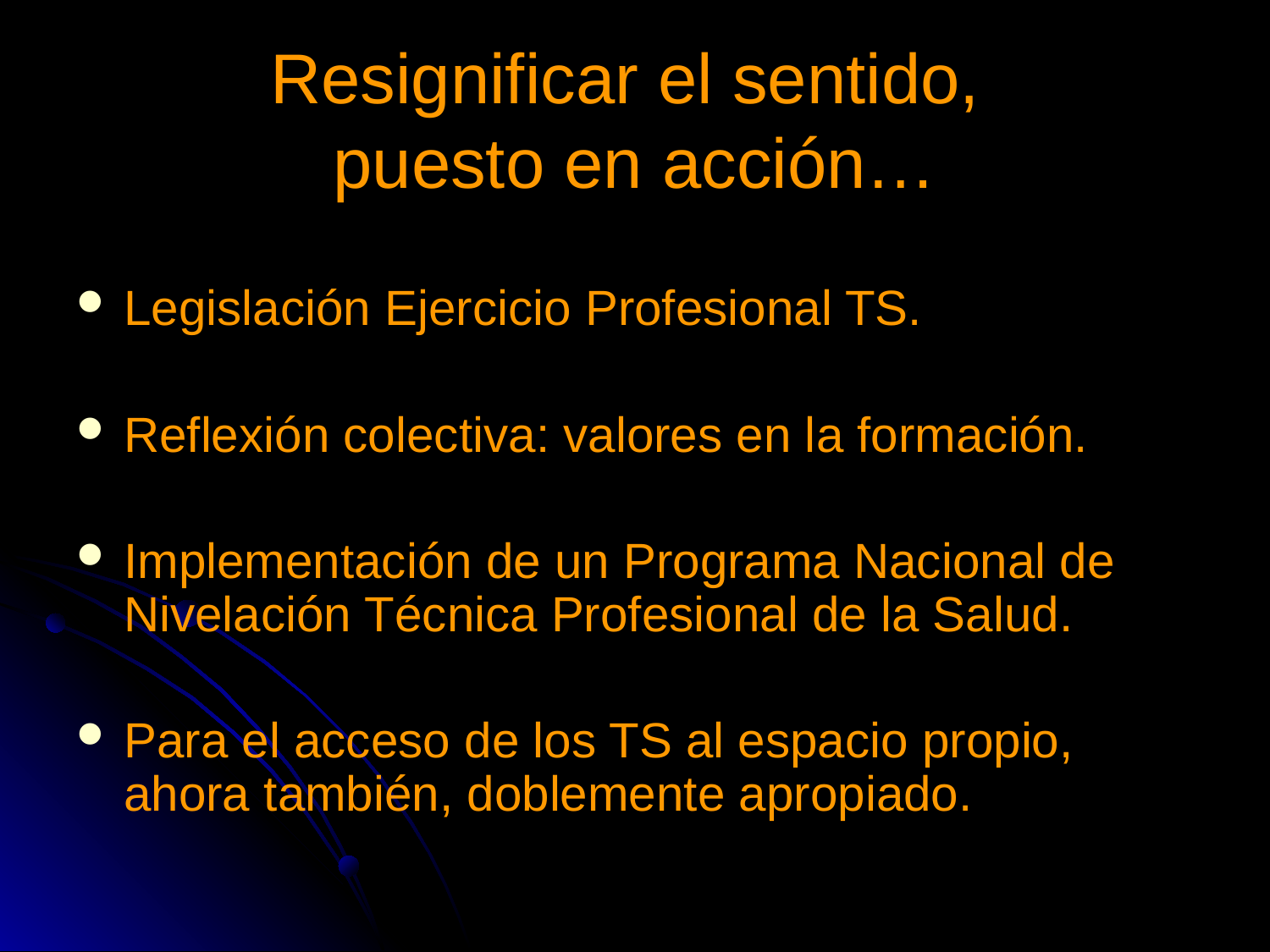

# Resignificar el sentido, puesto en acción…
Legislación Ejercicio Profesional TS.

Reflexión colectiva: valores en la formación.

Implementación de un Programa Nacional de Nivelación Técnica Profesional de la Salud.

Para el acceso de los TS al espacio propio, ahora también, doblemente apropiado.